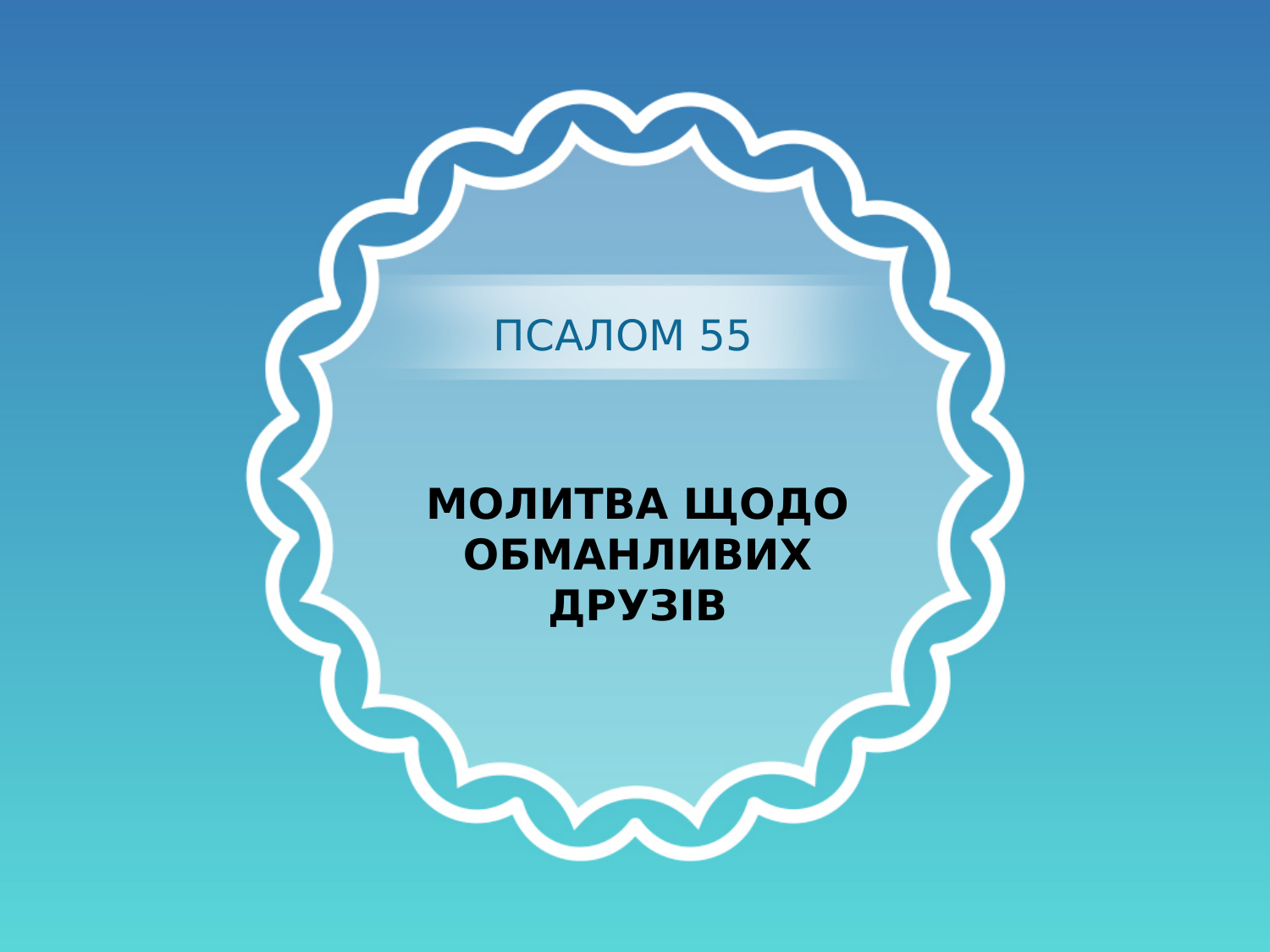

# ПСАЛОМ 55
МОЛИТВА ЩОДО ОБМАНЛИВИХ ДРУЗІВ